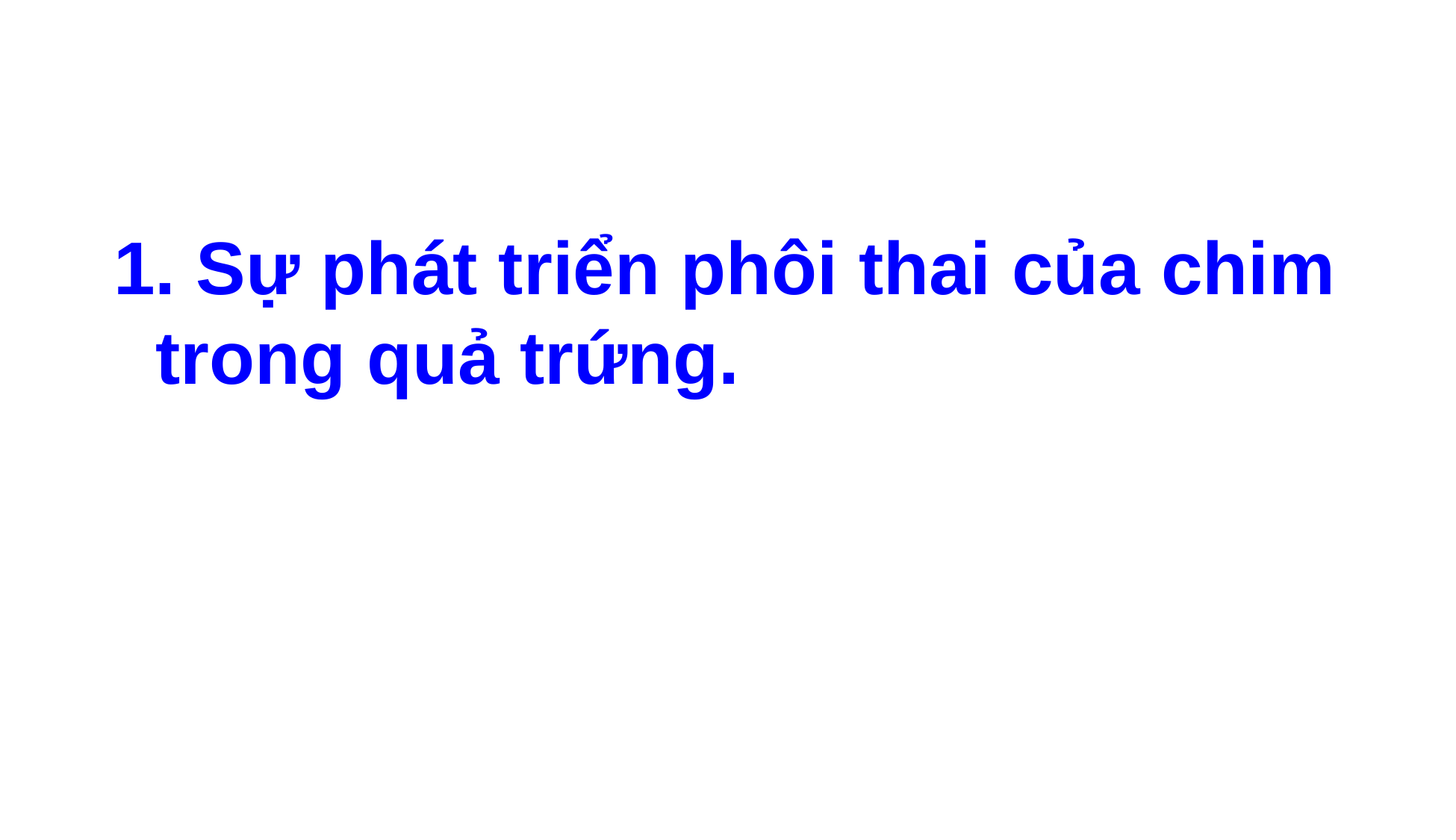

1. Sự phát triển phôi thai của chim trong quả trứng.
8